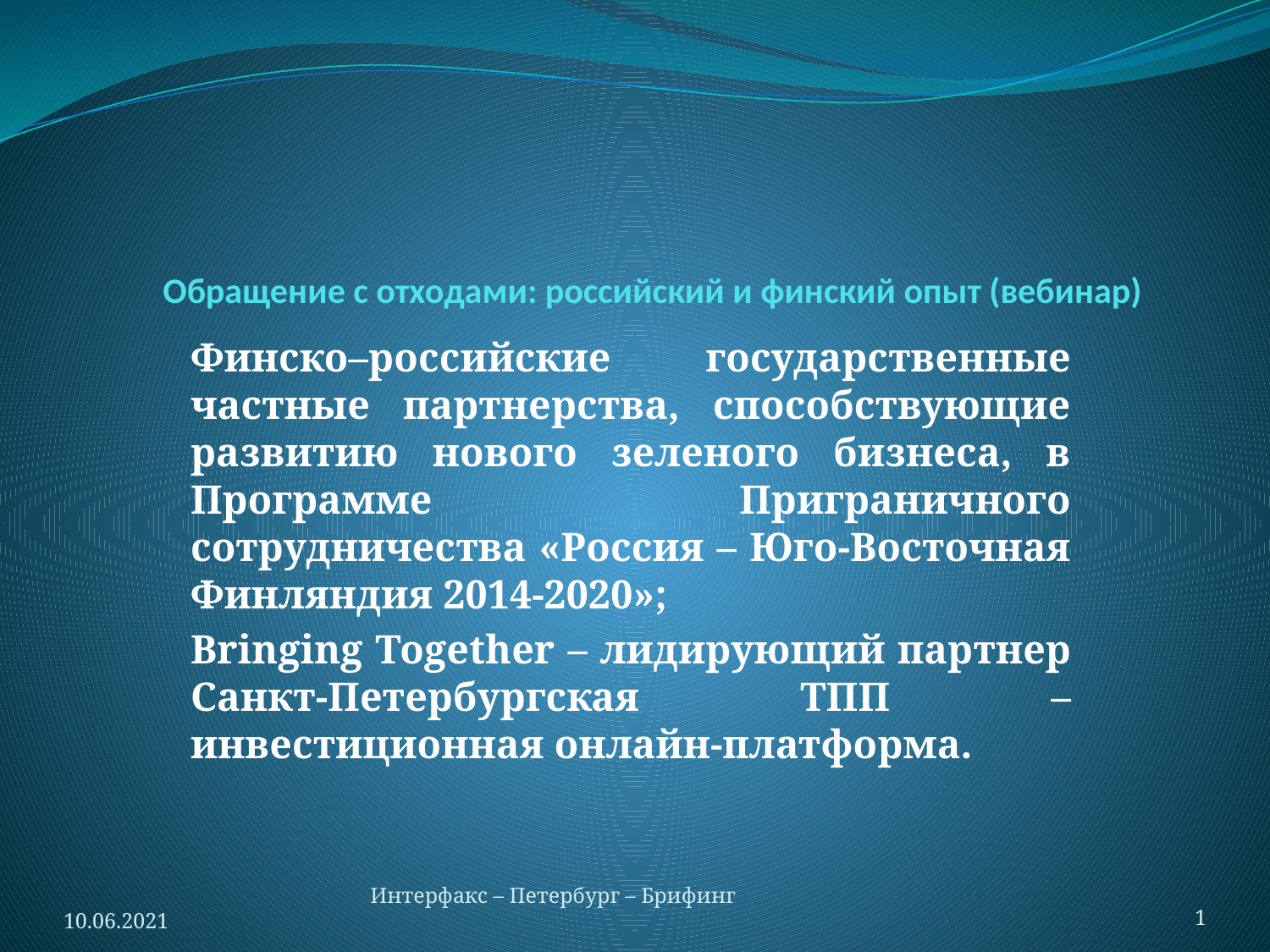

# Обращение с отходами: российский и финский опыт (вебинар)
Финско–российские государственные частные партнерства, способствующие развитию нового зеленого бизнеса, в Программе Приграничного сотрудничества «Россия – Юго-Восточная Финляндия 2014-2020»;
Bringing Together – лидирующий партнер Санкт-Петербургская ТПП – инвестиционная онлайн-платформа.

10.06.2021
Интерфакс – Петербург – Брифинг

1